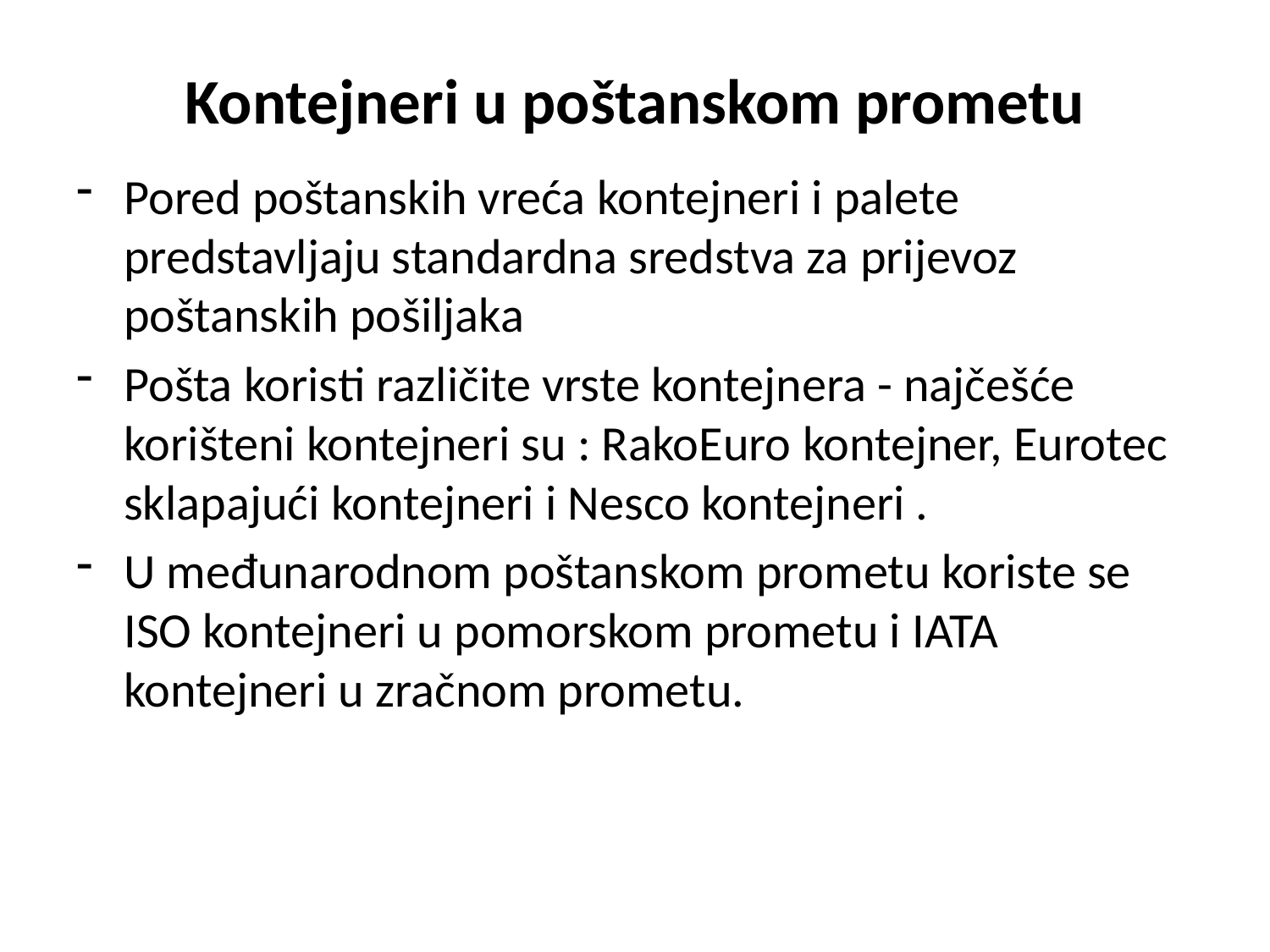

# Kontejneri u poštanskom prometu
Pored poštanskih vreća kontejneri i palete predstavljaju standardna sredstva za prijevoz poštanskih pošiljaka
Pošta koristi različite vrste kontejnera - najčešće korišteni kontejneri su : RakoEuro kontejner, Eurotec sklapajući kontejneri i Nesco kontejneri .
U međunarodnom poštanskom prometu koriste se ISO kontejneri u pomorskom prometu i IATA kontejneri u zračnom prometu.